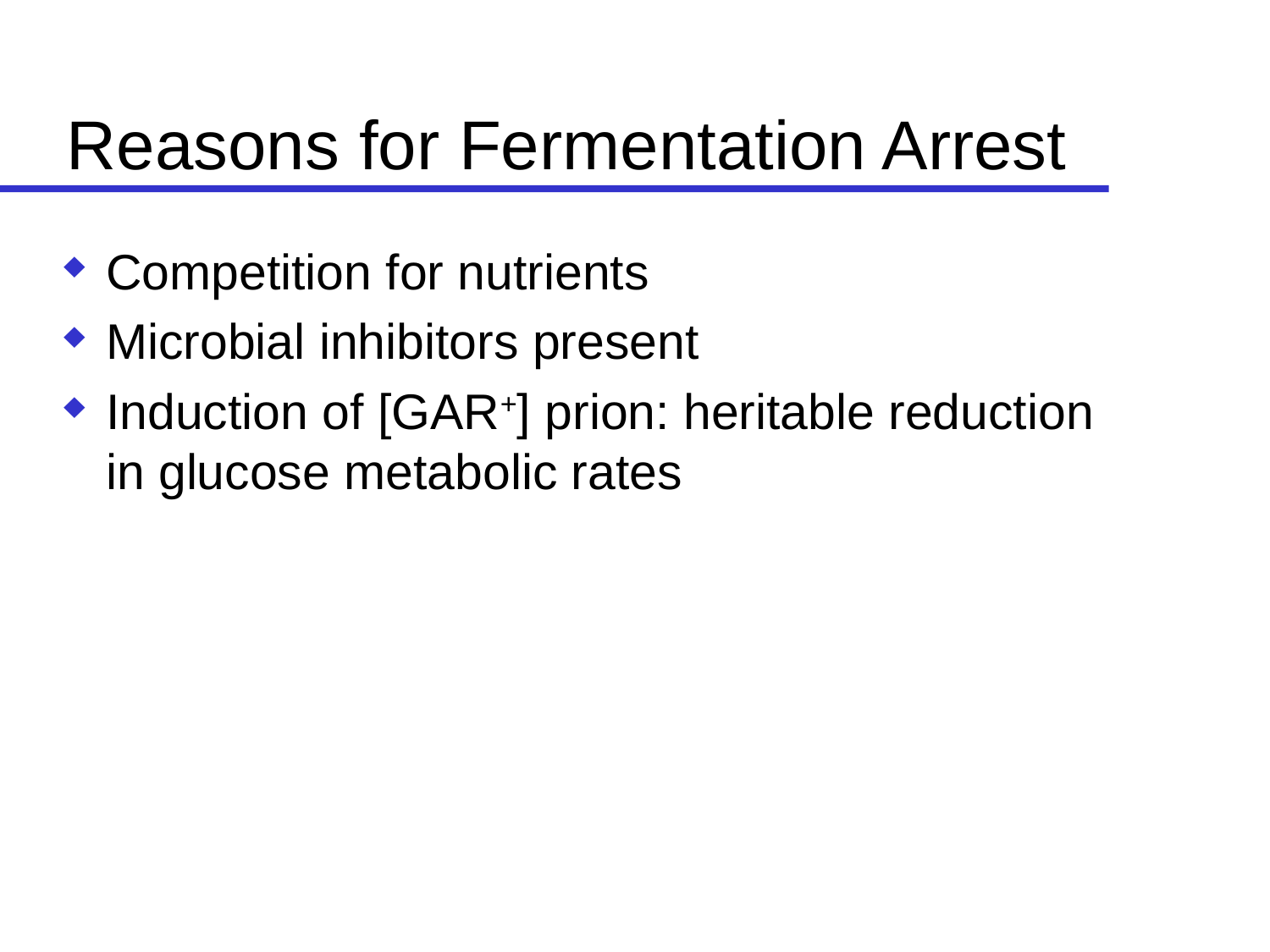

# Reasons for Fermentation Arrest
Competition for nutrients
Microbial inhibitors present
Induction of [GAR+] prion: heritable reduction in glucose metabolic rates